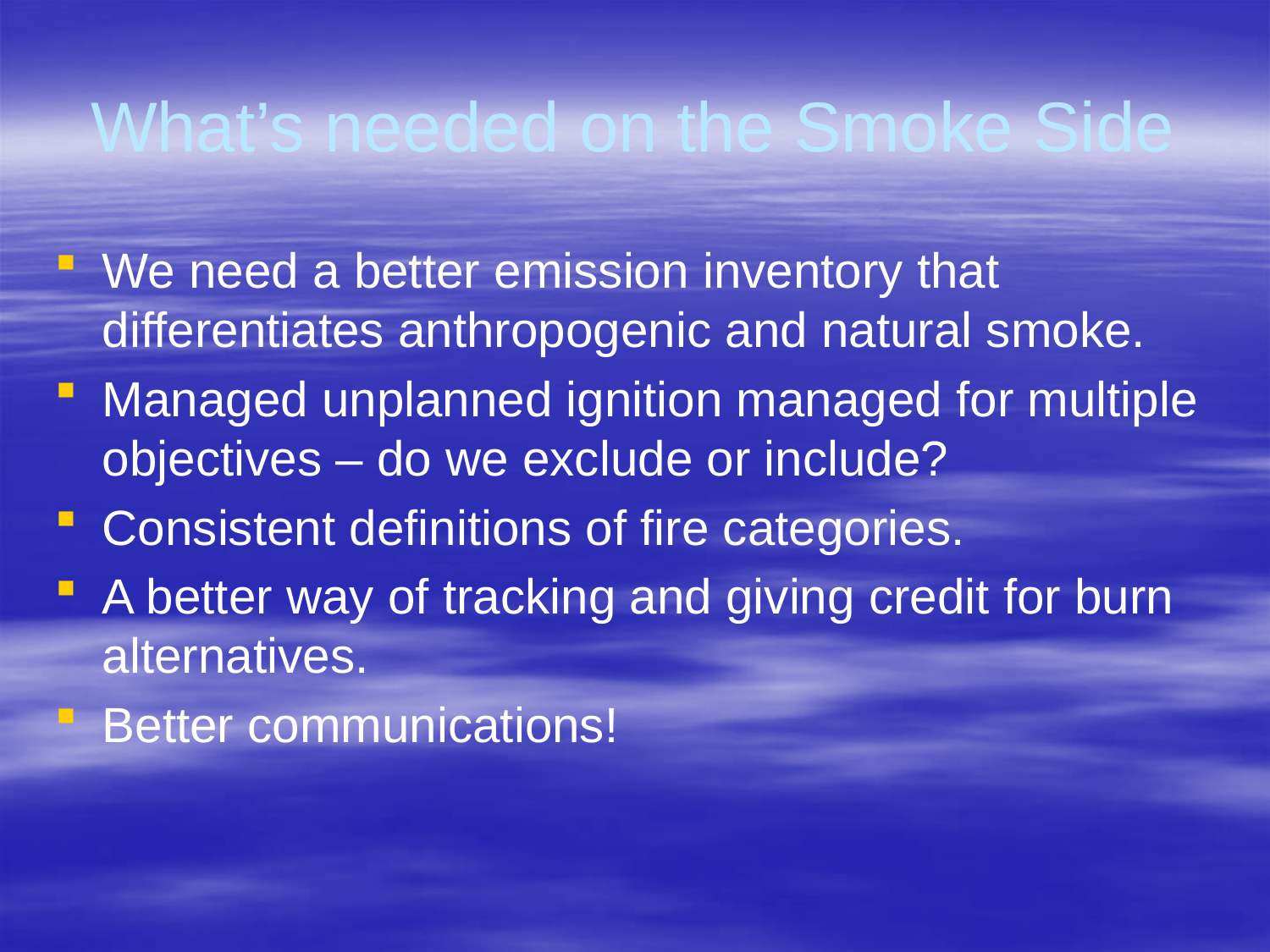

# What’s needed on the Smoke Side
We need a better emission inventory that differentiates anthropogenic and natural smoke.
Managed unplanned ignition managed for multiple objectives – do we exclude or include?
Consistent definitions of fire categories.
A better way of tracking and giving credit for burn alternatives.
Better communications!